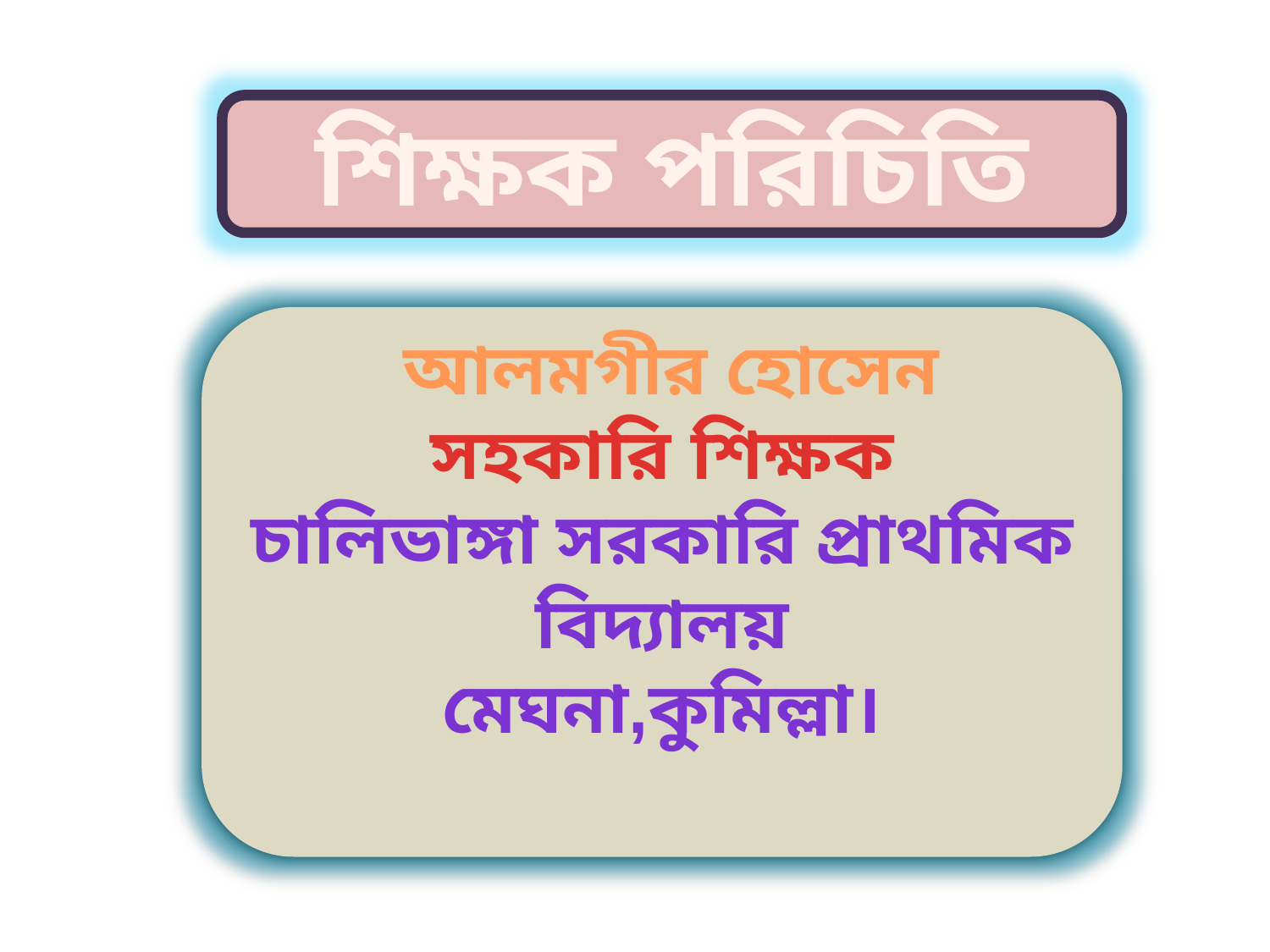

শিক্ষক পরিচিতি
 আলমগীর হোসেন
সহকারি শিক্ষক
চালিভাঙ্গা সরকারি প্রাথমিক বিদ্যালয়
মেঘনা,কুমিল্লা।